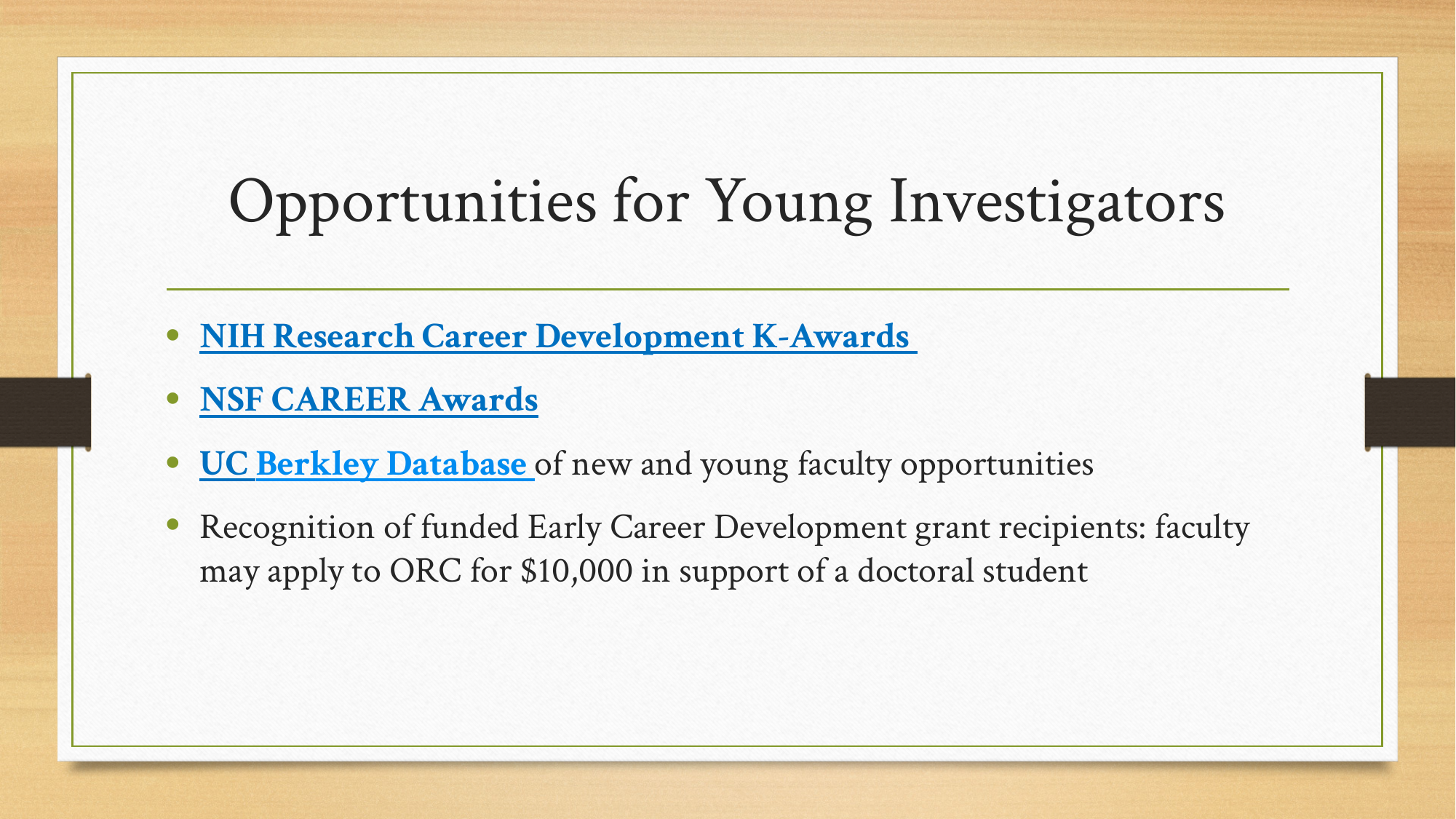

# Opportunities for Young Investigators
NIH Research Career Development K-Awards
NSF CAREER Awards
UC Berkley Database of new and young faculty opportunities
Recognition of funded Early Career Development grant recipients: faculty may apply to ORC for $10,000 in support of a doctoral student